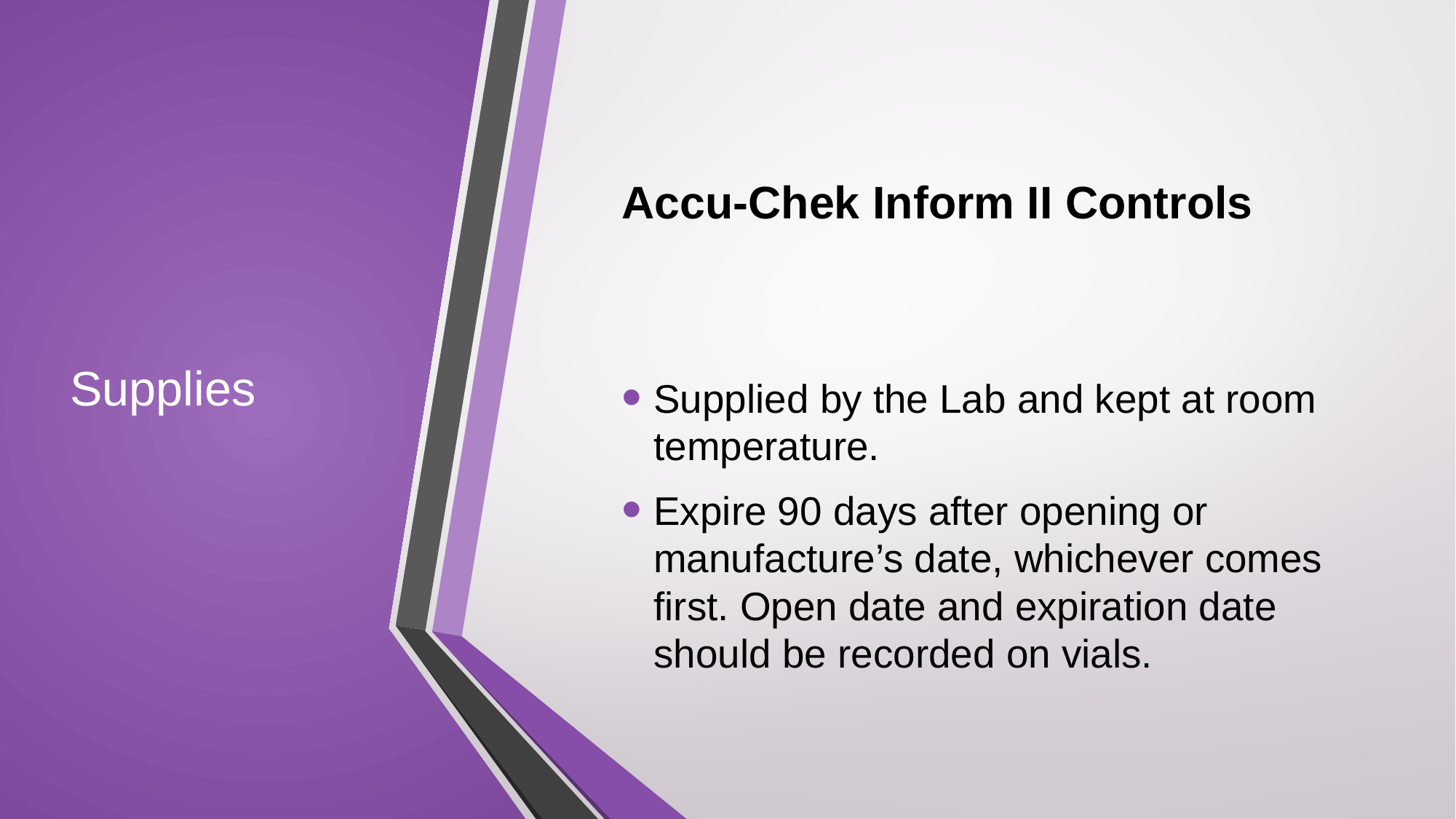

# Supplies
Accu-Chek Inform II Controls

Supplied by the Lab and kept at room temperature.
Expire 90 days after opening or manufacture’s date, whichever comes first. Open date and expiration date should be recorded on vials.